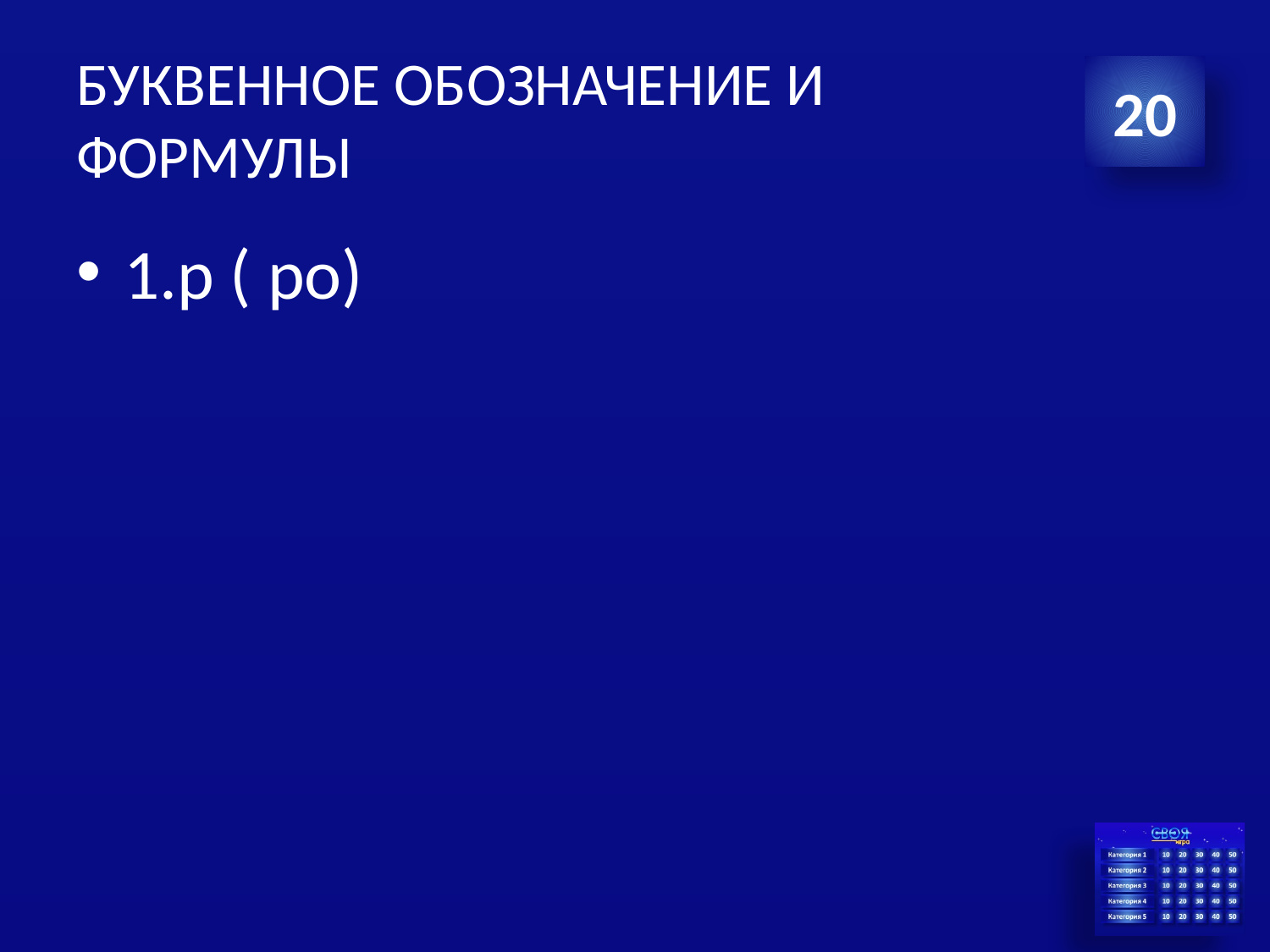

# БУКВЕННОЕ ОБОЗНАЧЕНИЕ И ФОРМУЛЫ
20
1.p ( ро)